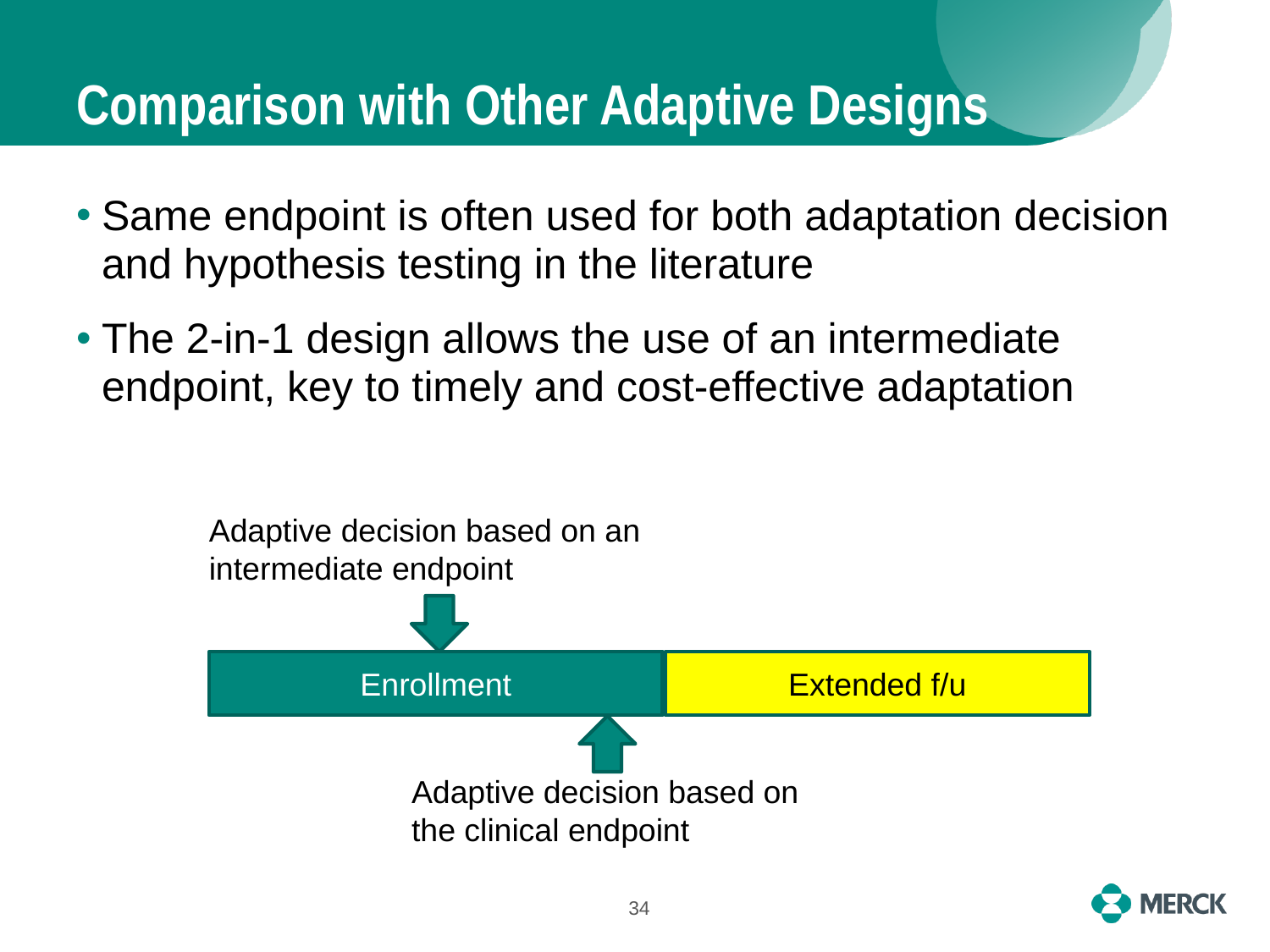

# Comparison with Other Adaptive Designs
Same endpoint is often used for both adaptation decision and hypothesis testing in the literature
The 2-in-1 design allows the use of an intermediate endpoint, key to timely and cost-effective adaptation
Adaptive decision based on an intermediate endpoint

Enrollment
Extended f/u

Adaptive decision based on the clinical endpoint
34